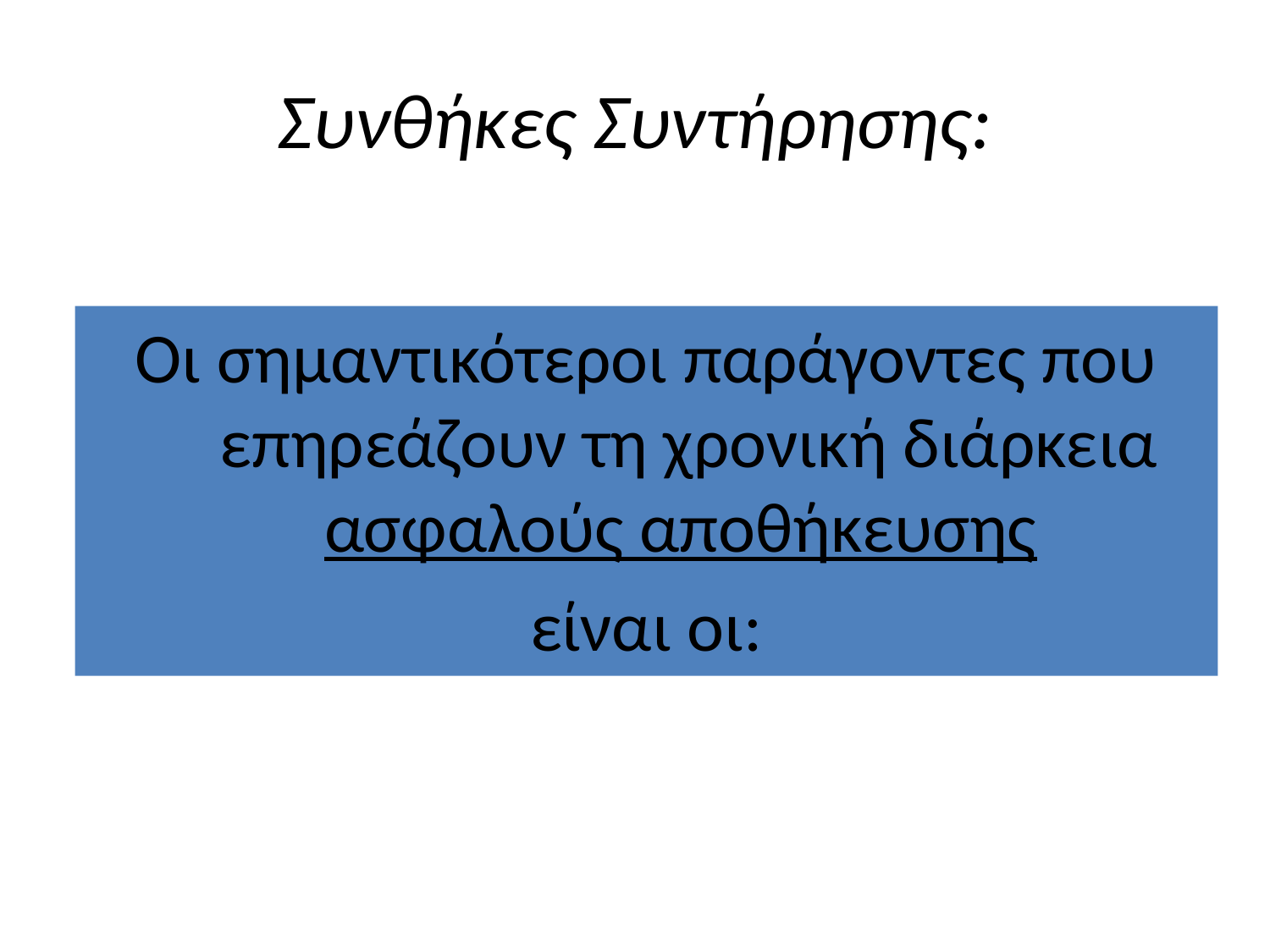

# Συνθήκες Συντήρησης:
Οι σημαντικότεροι παράγοντες που επηρεάζουν τη χρονική διάρκεια ασφαλούς αποθήκευσης
είναι οι: